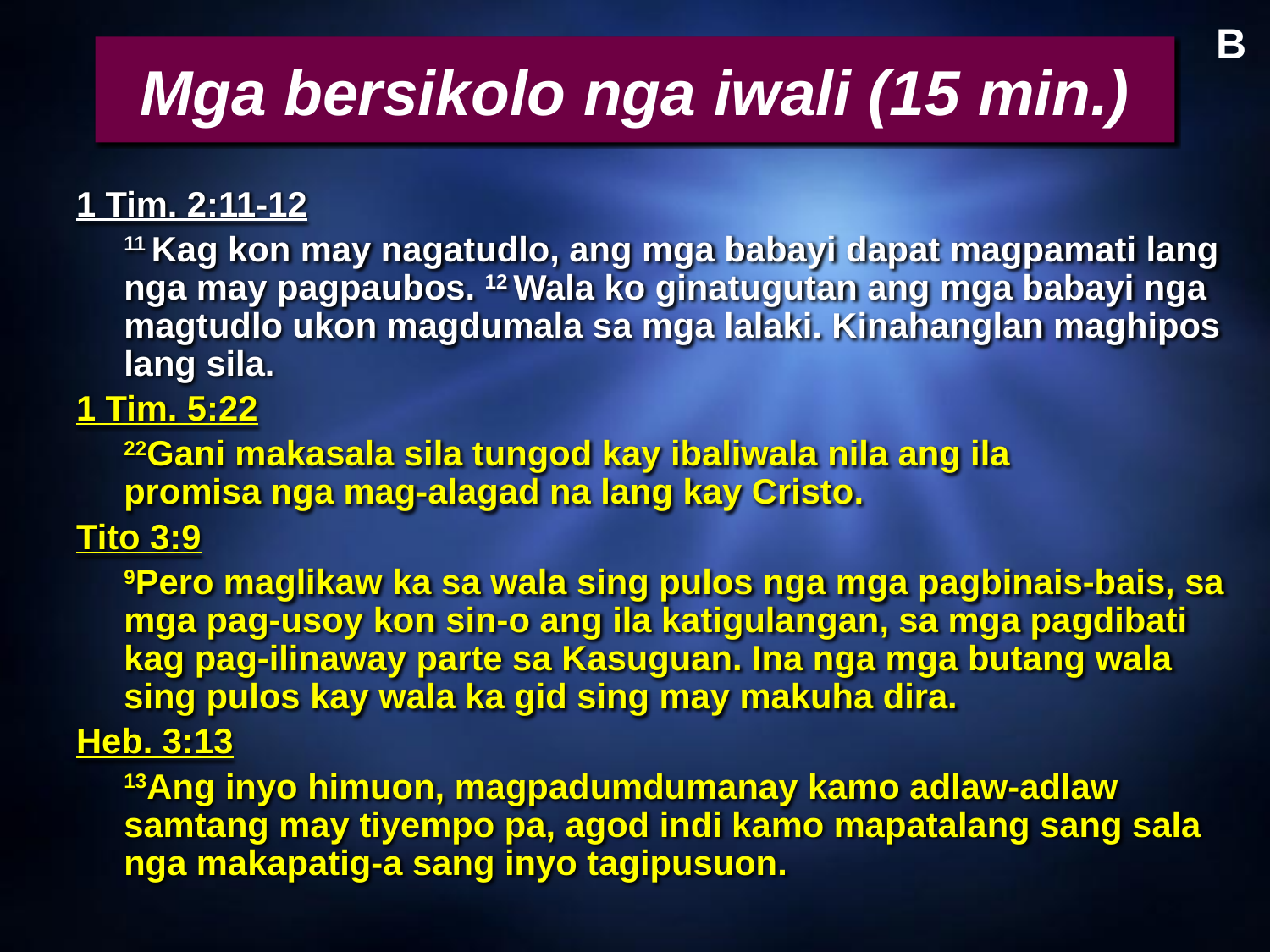

B
# Mga bersikolo nga iwali (15 min.)
1 Tim. 2:11-12
	11 Kag kon may nagatudlo, ang mga babayi dapat magpamati lang nga may pagpaubos. 12 Wala ko ginatugutan ang mga babayi nga magtudlo ukon magdumala sa mga lalaki. Kinahanglan maghipos lang sila.
1 Tim. 5:22
	22Gani makasala sila tungod kay ibaliwala nila ang ila promisa nga mag-alagad na lang kay Cristo.
Tito 3:9
	9Pero maglikaw ka sa wala sing pulos nga mga pagbinais-bais, sa mga pag-usoy kon sin-o ang ila katigulangan, sa mga pagdibati kag pag-ilinaway parte sa Kasuguan. Ina nga mga butang wala sing pulos kay wala ka gid sing may makuha dira.
Heb. 3:13
	13Ang inyo himuon, magpadumdumanay kamo adlaw-adlaw samtang may tiyempo pa, agod indi kamo mapatalang sang sala nga makapatig-a sang inyo tagipusuon.